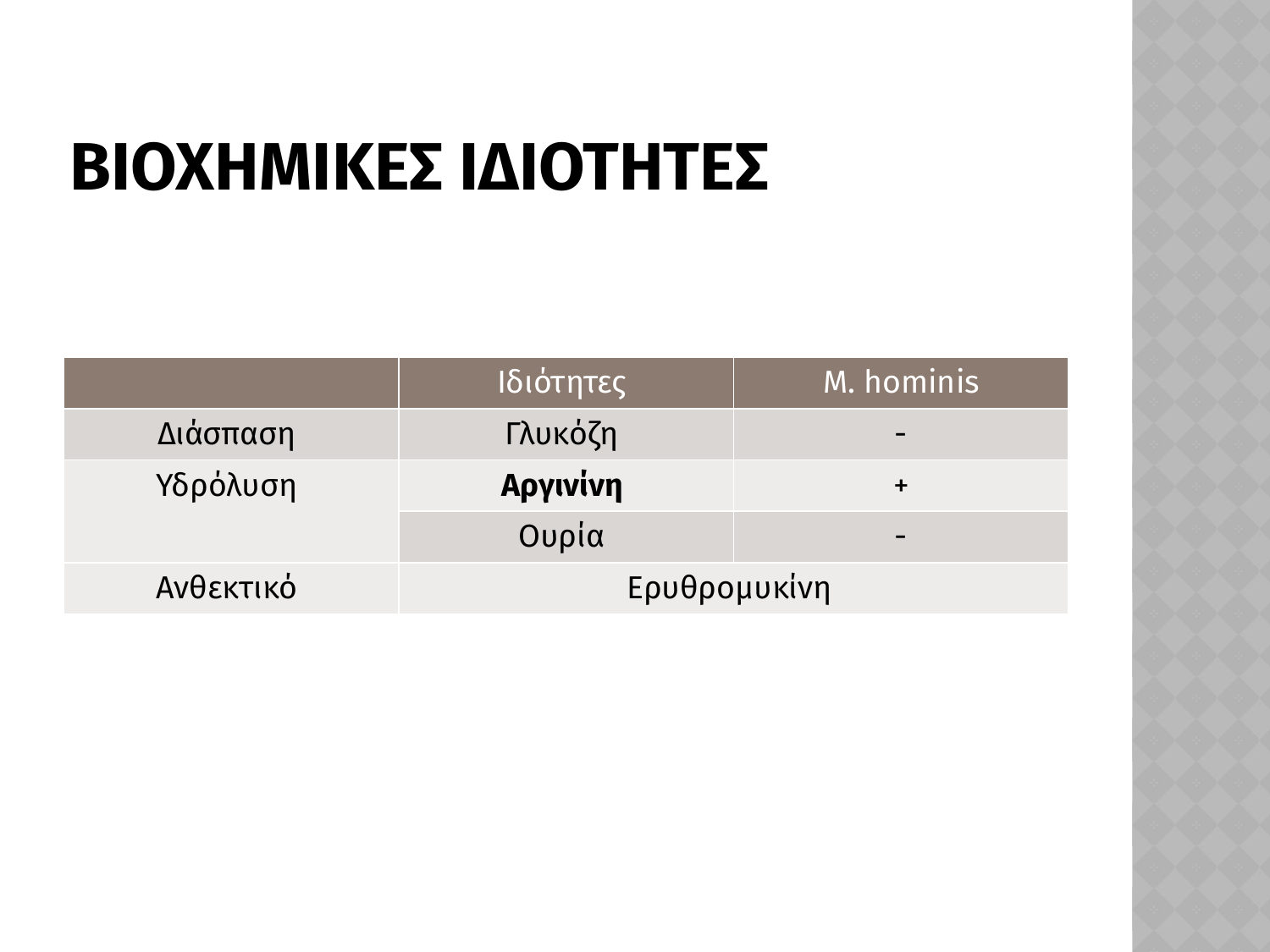

# ΒΙΟΧΗΜΙΚΕΣ ΙΔΙΟΤΗΤΕΣ
|  | Ιδιότητες | M. hominis |
| --- | --- | --- |
| Διάσπαση | Γλυκόζη | - |
| Υδρόλυση | Αργινίνη | + |
|  | Ουρία | - |
| Ανθεκτικό | Ερυθρομυκίνη |  |